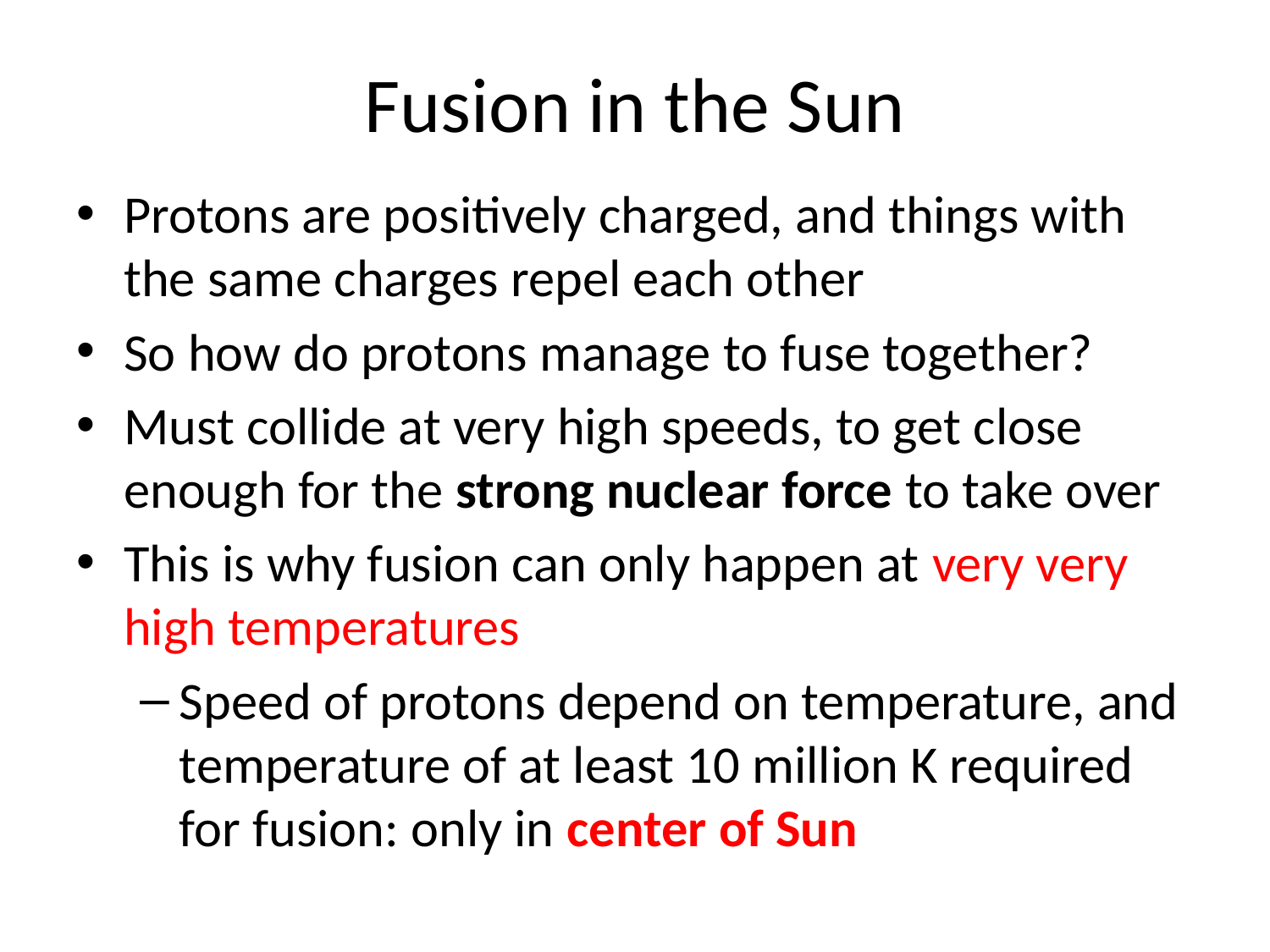

# Fusion in the Sun
Protons are positively charged, and things with the same charges repel each other
So how do protons manage to fuse together?
Must collide at very high speeds, to get close enough for the strong nuclear force to take over
This is why fusion can only happen at very very high temperatures
Speed of protons depend on temperature, and temperature of at least 10 million K required for fusion: only in center of Sun